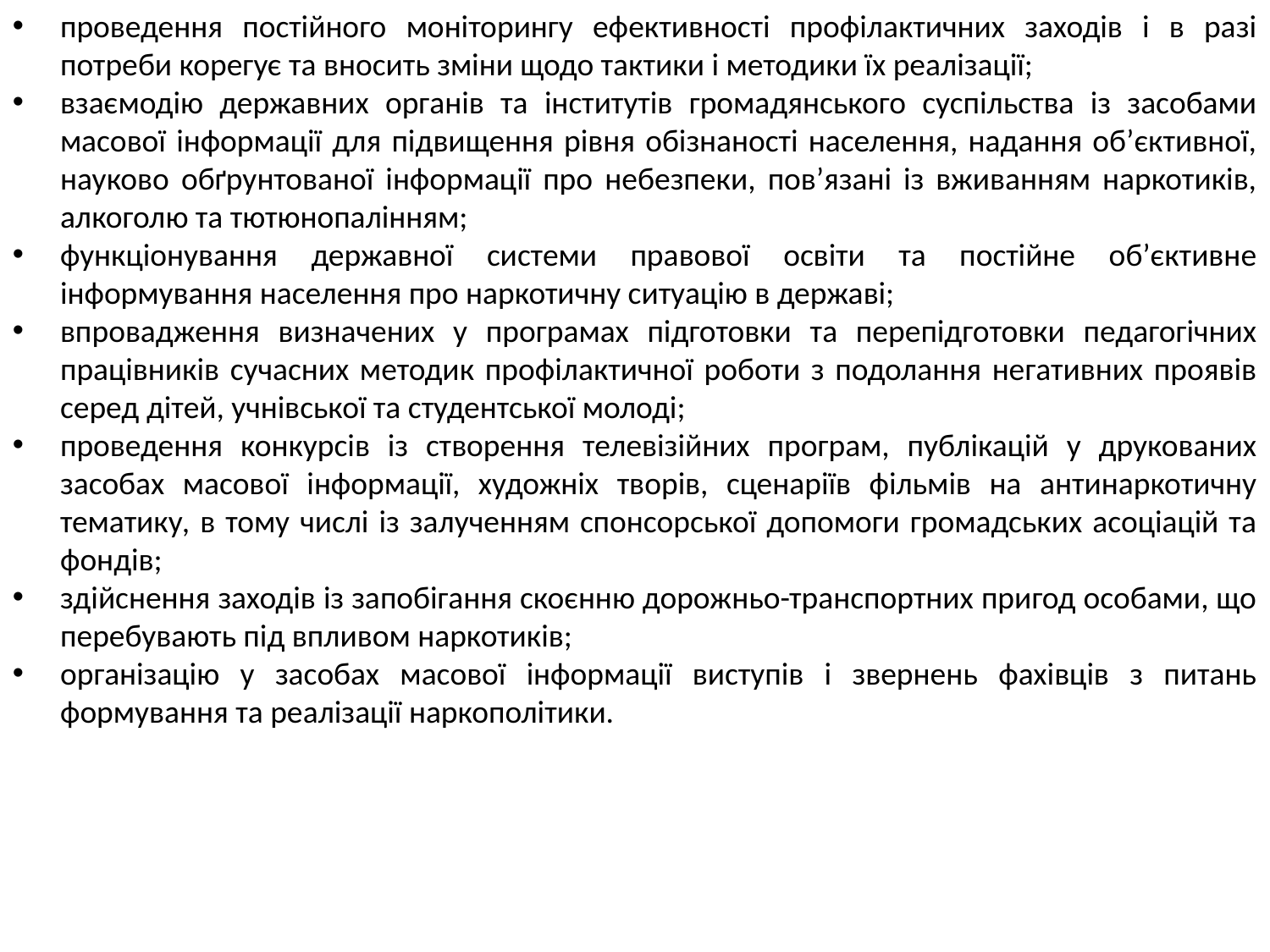

проведення постійного моніторингу ефективності профілактичних заходів і в разі потреби корегує та вносить зміни щодо тактики і методики їх реалізації;
взаємодію державних органів та інститутів громадянського суспільства із засобами масової інформації для підвищення рівня обізнаності населення, надання об’єктивної, науково обґрунтованої інформації про небезпеки, пов’язані із вживанням наркотиків, алкоголю та тютюнопалінням;
функціонування державної системи правової освіти та постійне об’єктивне інформування населення про наркотичну ситуацію в державі;
впровадження визначених у програмах підготовки та перепідготовки педагогічних працівників сучасних методик профілактичної роботи з подолання негативних проявів серед дітей, учнівської та студентської молоді;
проведення конкурсів із створення телевізійних програм, публікацій у друкованих засобах масової інформації, художніх творів, сценаріїв фільмів на антинаркотичну тематику, в тому числі із залученням спонсорської допомоги громадських асоціацій та фондів;
здійснення заходів із запобігання скоєнню дорожньо-транспортних пригод особами, що перебувають під впливом наркотиків;
організацію у засобах масової інформації виступів і звернень фахівців з питань формування та реалізації наркополітики.